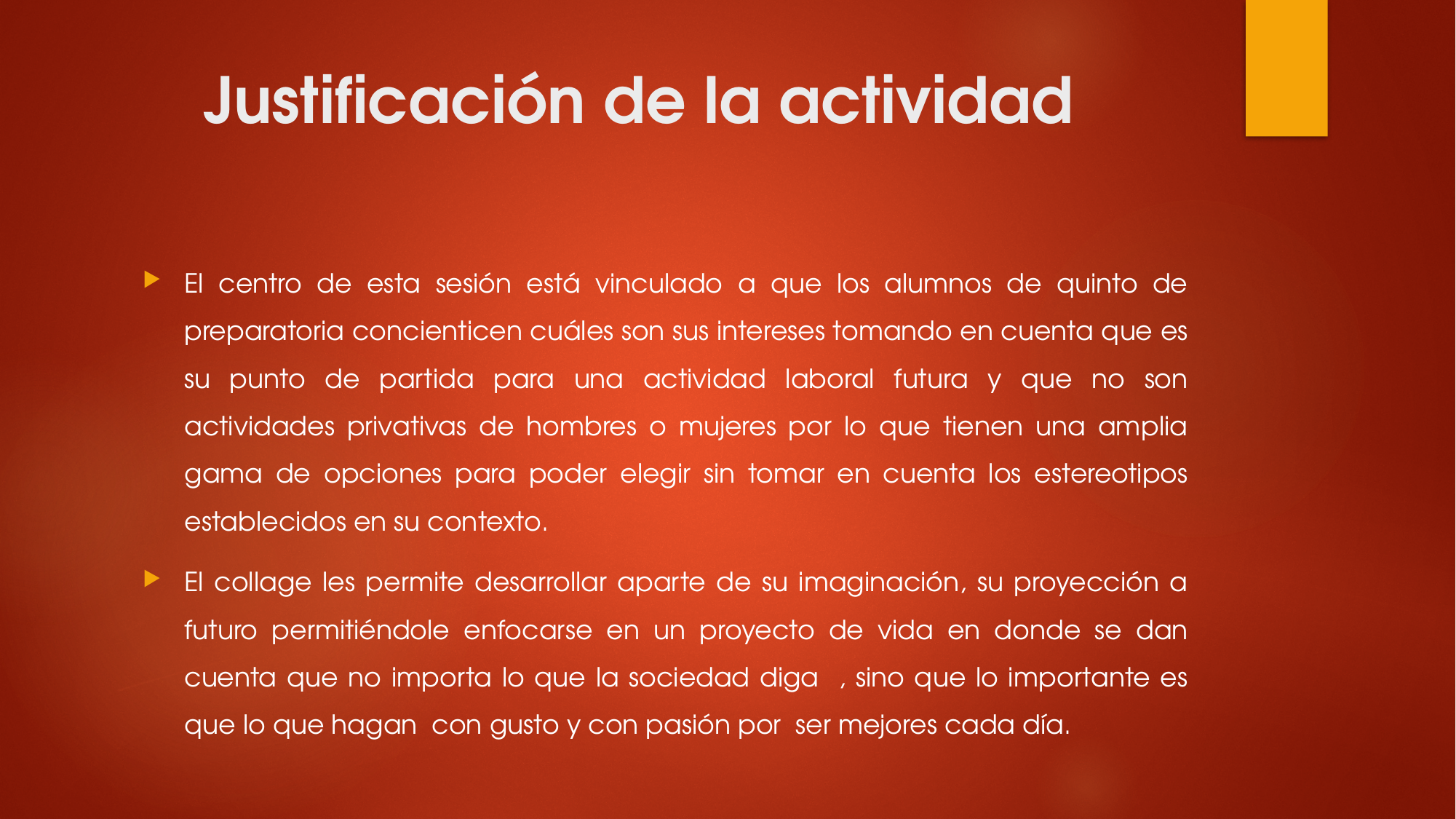

# Justificación de la actividad
El centro de esta sesión está vinculado a que los alumnos de quinto de preparatoria concienticen cuáles son sus intereses tomando en cuenta que es su punto de partida para una actividad laboral futura y que no son actividades privativas de hombres o mujeres por lo que tienen una amplia gama de opciones para poder elegir sin tomar en cuenta los estereotipos establecidos en su contexto.
El collage les permite desarrollar aparte de su imaginación, su proyección a futuro permitiéndole enfocarse en un proyecto de vida en donde se dan cuenta que no importa lo que la sociedad diga  , sino que lo importante es que lo que hagan  con gusto y con pasión por  ser mejores cada día.